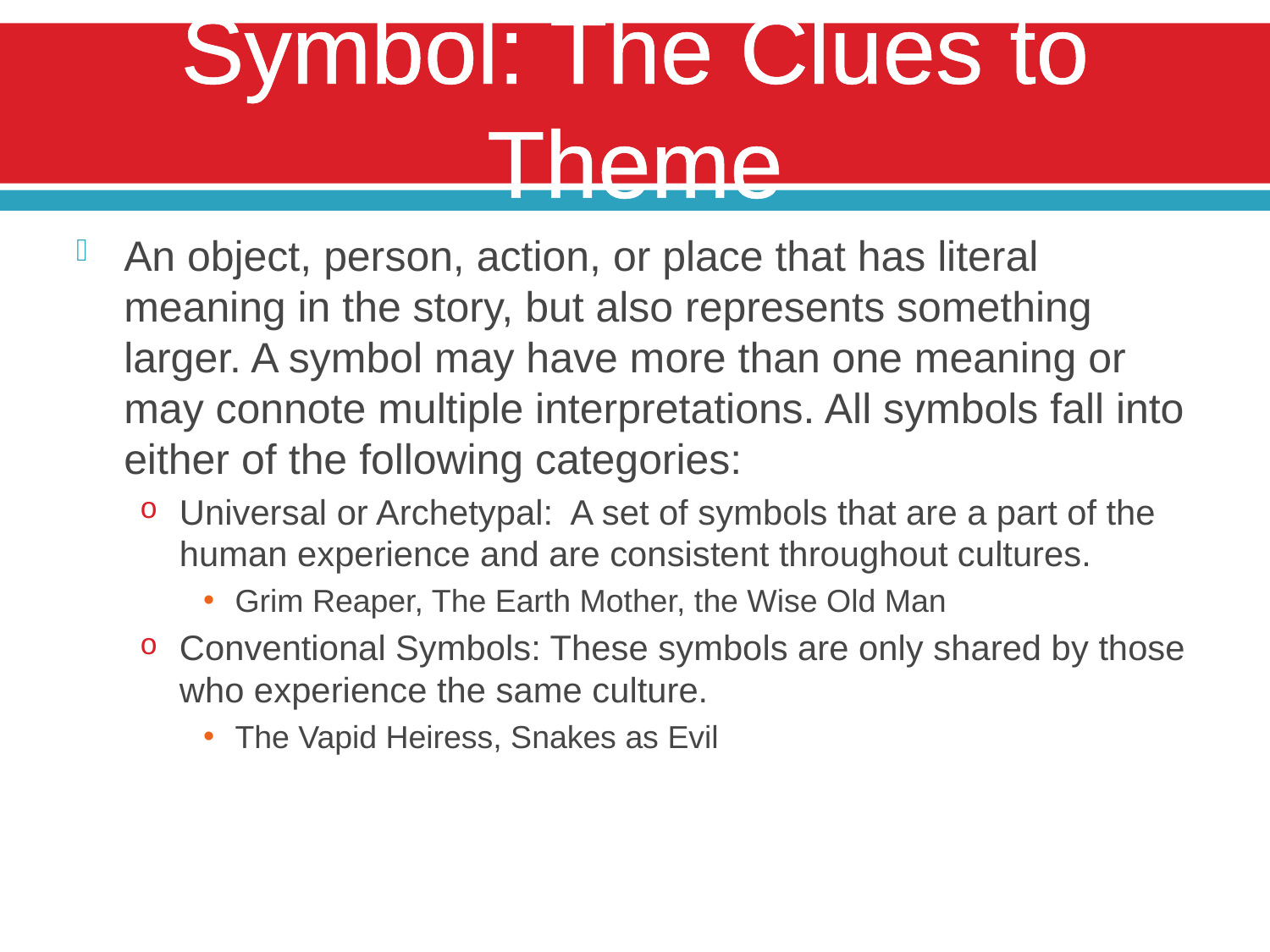

# Symbol: The Clues to Theme
An object, person, action, or place that has literal meaning in the story, but also represents something larger. A symbol may have more than one meaning or may connote multiple interpretations. All symbols fall into either of the following categories:
Universal or Archetypal:  A set of symbols that are a part of the human experience and are consistent throughout cultures.
Grim Reaper, The Earth Mother, the Wise Old Man
Conventional Symbols: These symbols are only shared by those who experience the same culture.
The Vapid Heiress, Snakes as Evil